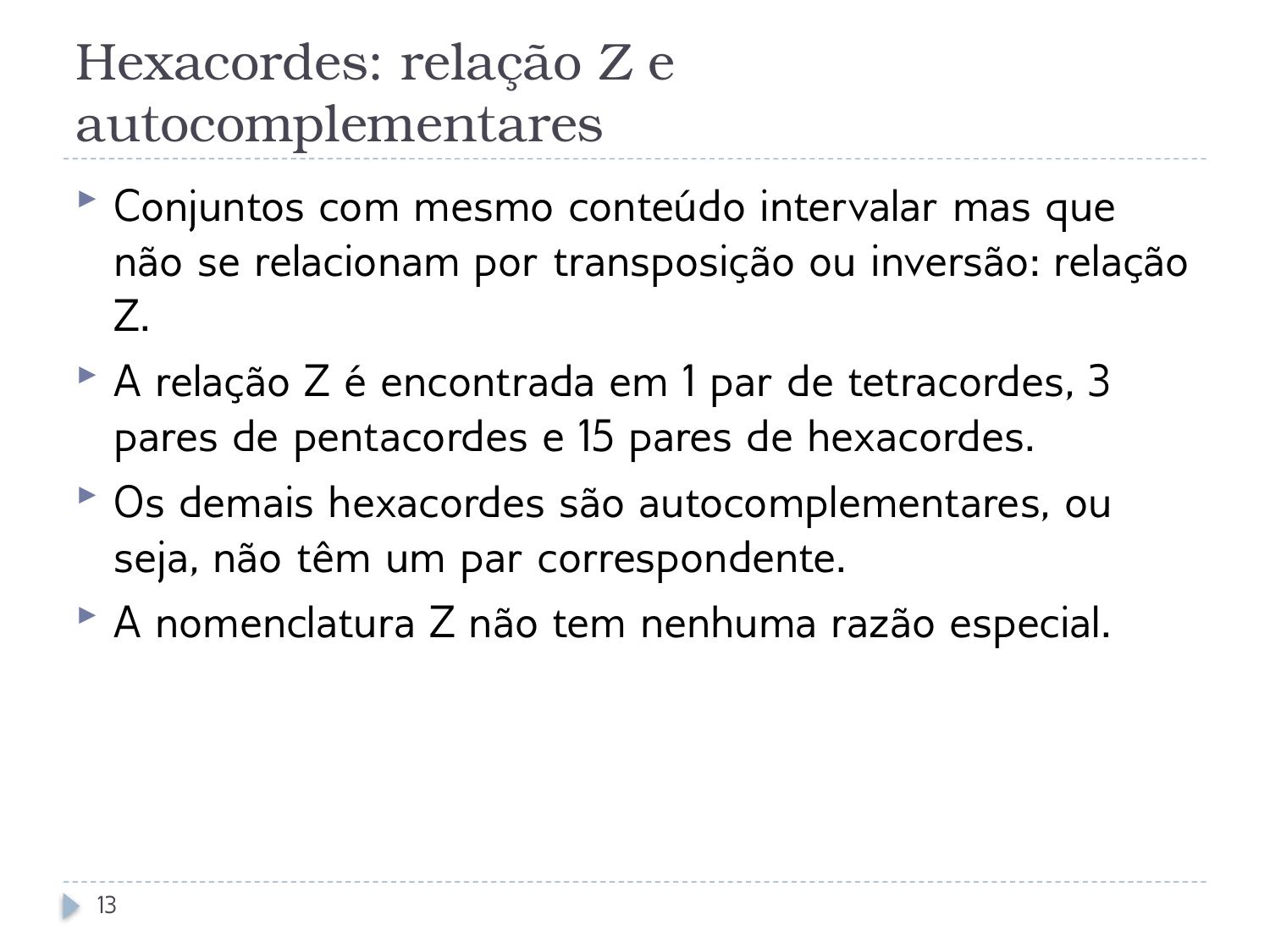

# Hexacordes: relação Z e autocomplementares
Conjuntos com mesmo conteúdo intervalar mas que não se relacionam por transposição ou inversão: relação Z.
A relação Z é encontrada em 1 par de tetracordes, 3 pares de pentacordes e 15 pares de hexacordes.
Os demais hexacordes são autocomplementares, ou seja, não têm um par correspondente.
A nomenclatura Z não tem nenhuma razão especial.
13